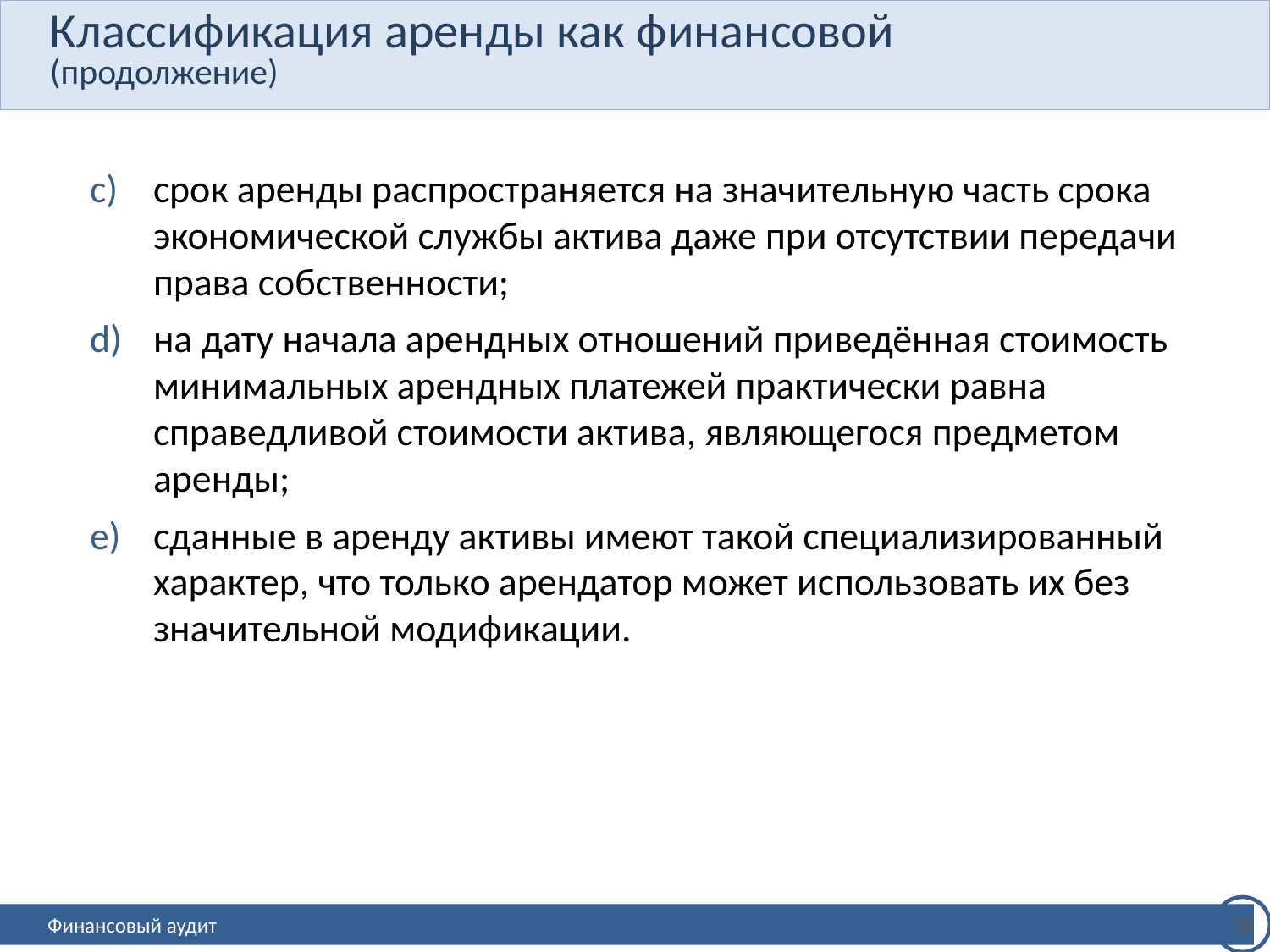

# Классификация аренды как финансовой (продолжение)
срок аренды распространяется на значительную часть срока экономической службы актива даже при отсутствии передачи права собственности;
на дату начала арендных отношений приведённая стоимость минимальных арендных платежей практически равна справедливой стоимости актива, являющегося предметом аренды;
сданные в аренду активы имеют такой специализированный характер, что только арендатор может использовать их без значительной модификации.
38
Финансовый аудит